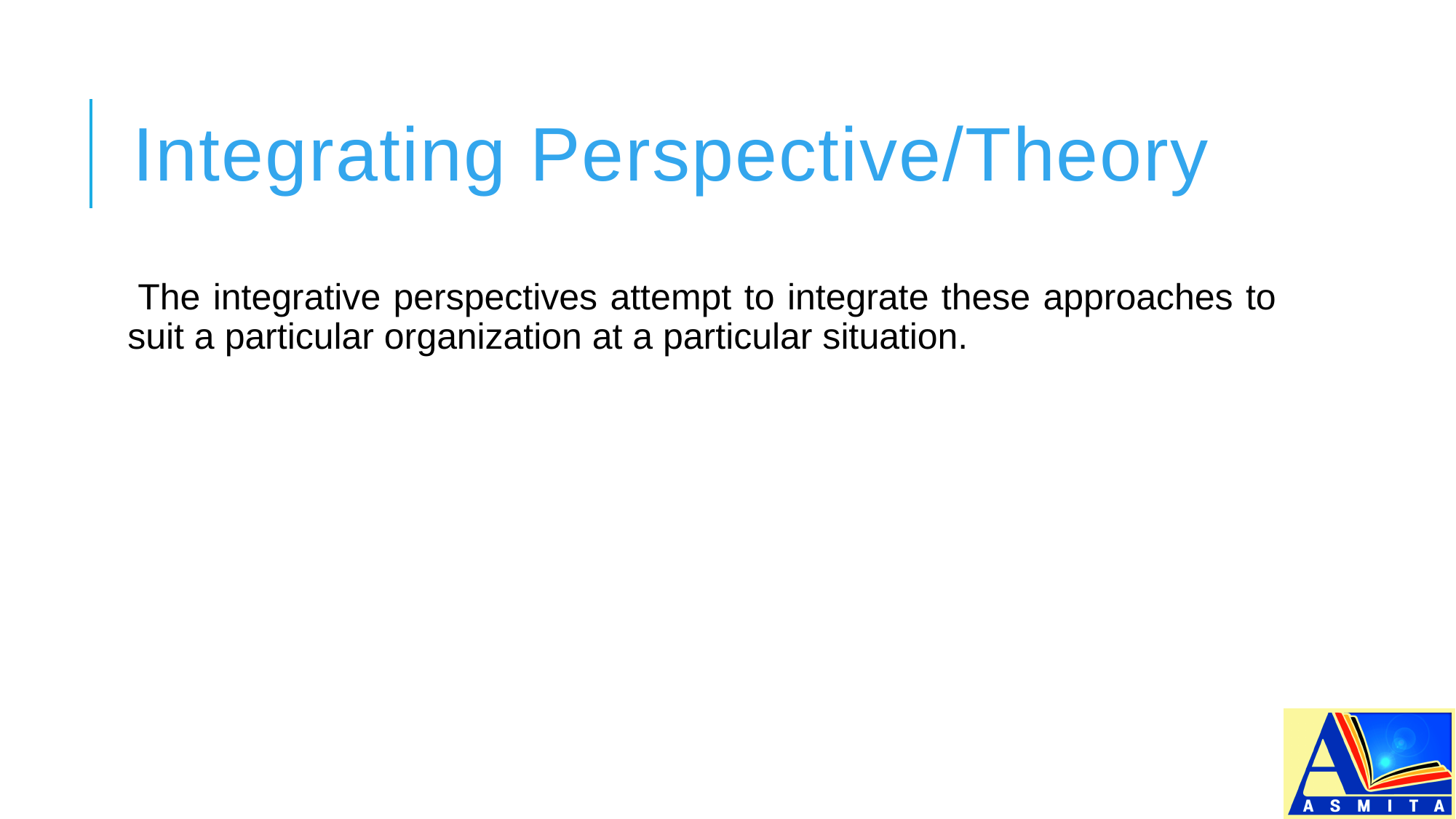

# Integrating Perspective/Theory
The integrative perspectives attempt to integrate these approaches to suit a particular organization at a particular situation.